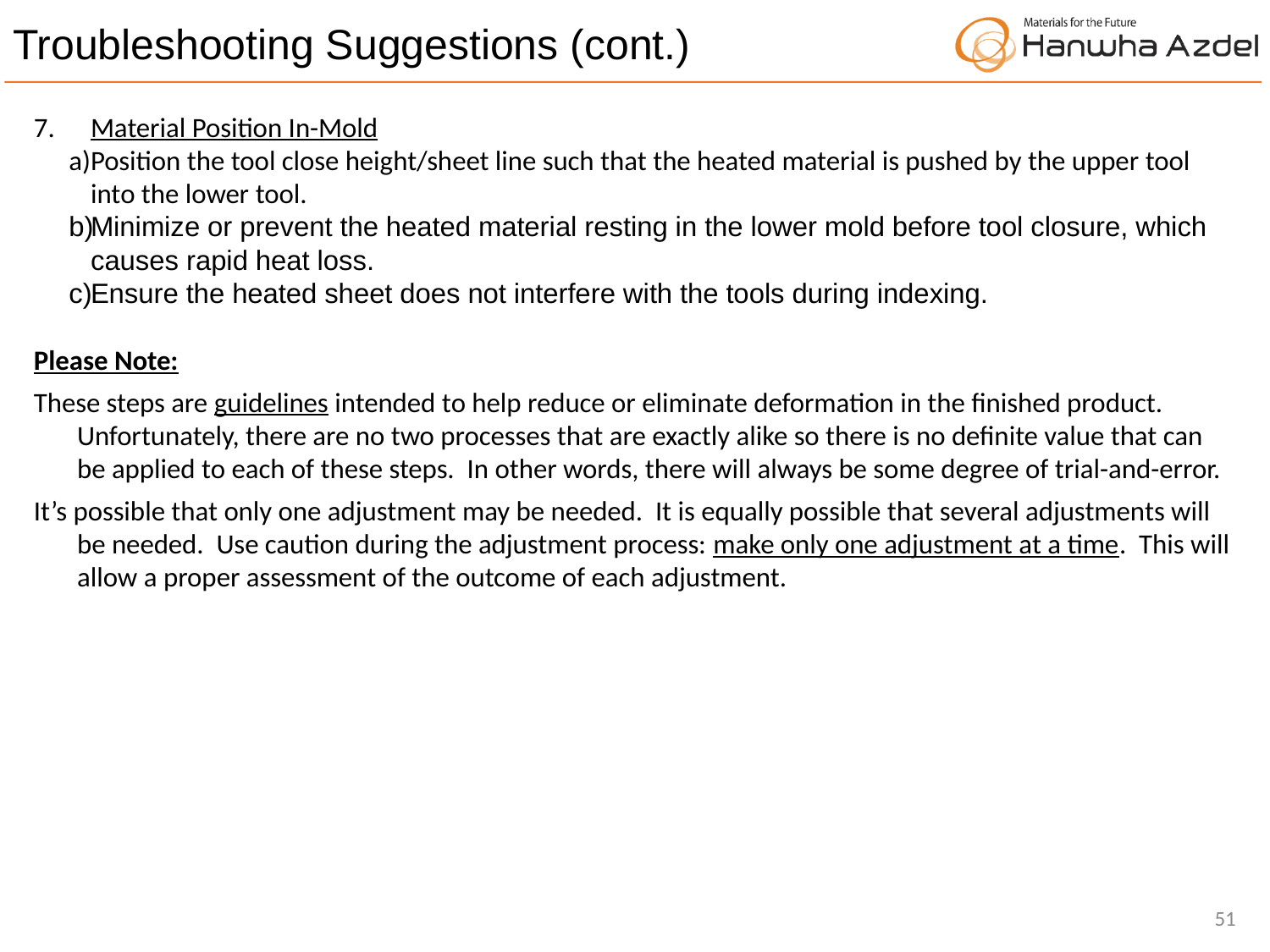

Troubleshooting Suggestions (cont.)

Material Position In-Mold
Position the tool close height/sheet line such that the heated material is pushed by the upper tool into the lower tool.
Minimize or prevent the heated material resting in the lower mold before tool closure, which causes rapid heat loss.
Ensure the heated sheet does not interfere with the tools during indexing.

Please Note:
These steps are guidelines intended to help reduce or eliminate deformation in the finished product.  Unfortunately, there are no two processes that are exactly alike so there is no definite value that can be applied to each of these steps.  In other words, there will always be some degree of trial-and-error.
It’s possible that only one adjustment may be needed.  It is equally possible that several adjustments will be needed.  Use caution during the adjustment process: make only one adjustment at a time.  This will allow a proper assessment of the outcome of each adjustment.

51